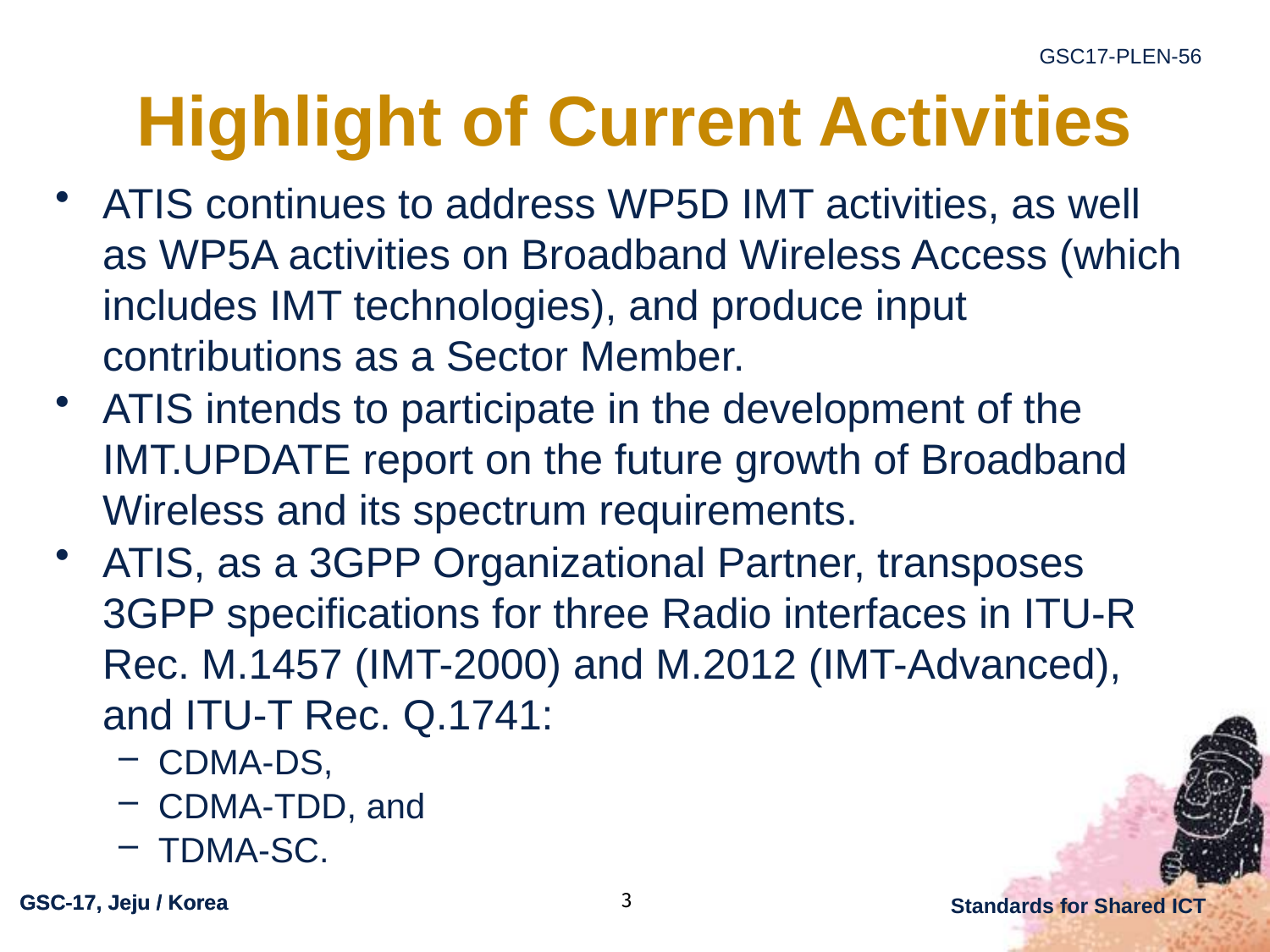

# Highlight of Current Activities
ATIS continues to address WP5D IMT activities, as well as WP5A activities on Broadband Wireless Access (which includes IMT technologies), and produce input contributions as a Sector Member.
ATIS intends to participate in the development of the IMT.UPDATE report on the future growth of Broadband Wireless and its spectrum requirements.
ATIS, as a 3GPP Organizational Partner, transposes 3GPP specifications for three Radio interfaces in ITU-R Rec. M.1457 (IMT-2000) and M.2012 (IMT-Advanced), and ITU-T Rec. Q.1741:
CDMA-DS,
CDMA-TDD, and
TDMA-SC.
3